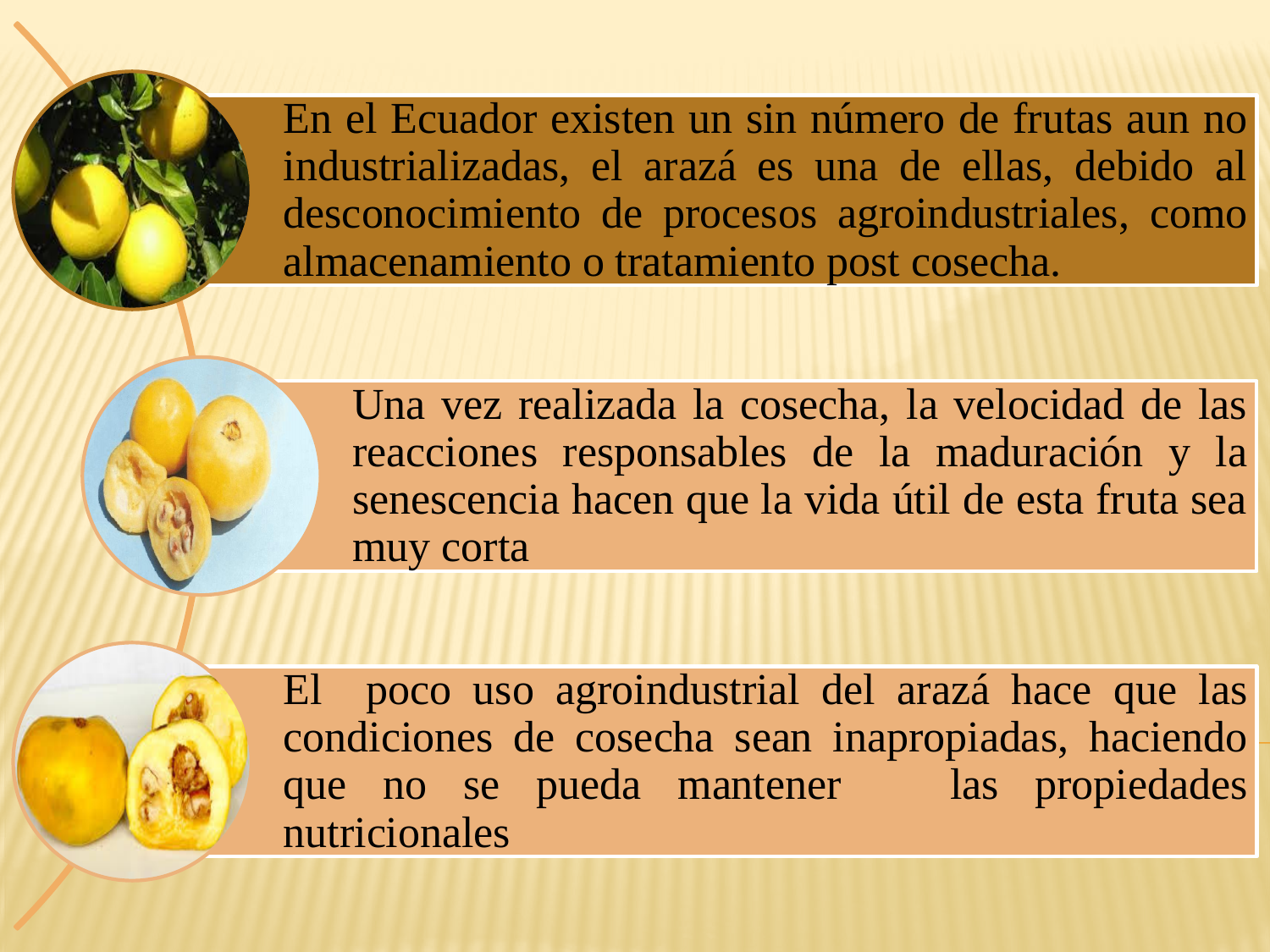

En el Ecuador existen un sin número de frutas aun no industrializadas, el arazá es una de ellas, debido al desconocimiento de procesos agroindustriales, como almacenamiento o tratamiento post cosecha.
Una vez realizada la cosecha, la velocidad de las reacciones responsables de la maduración y la senescencia hacen que la vida útil de esta fruta sea muy corta
El  poco uso agroindustrial del arazá hace que las condiciones de cosecha sean inapropiadas, haciendo que no se pueda mantener   las propiedades nutricionales